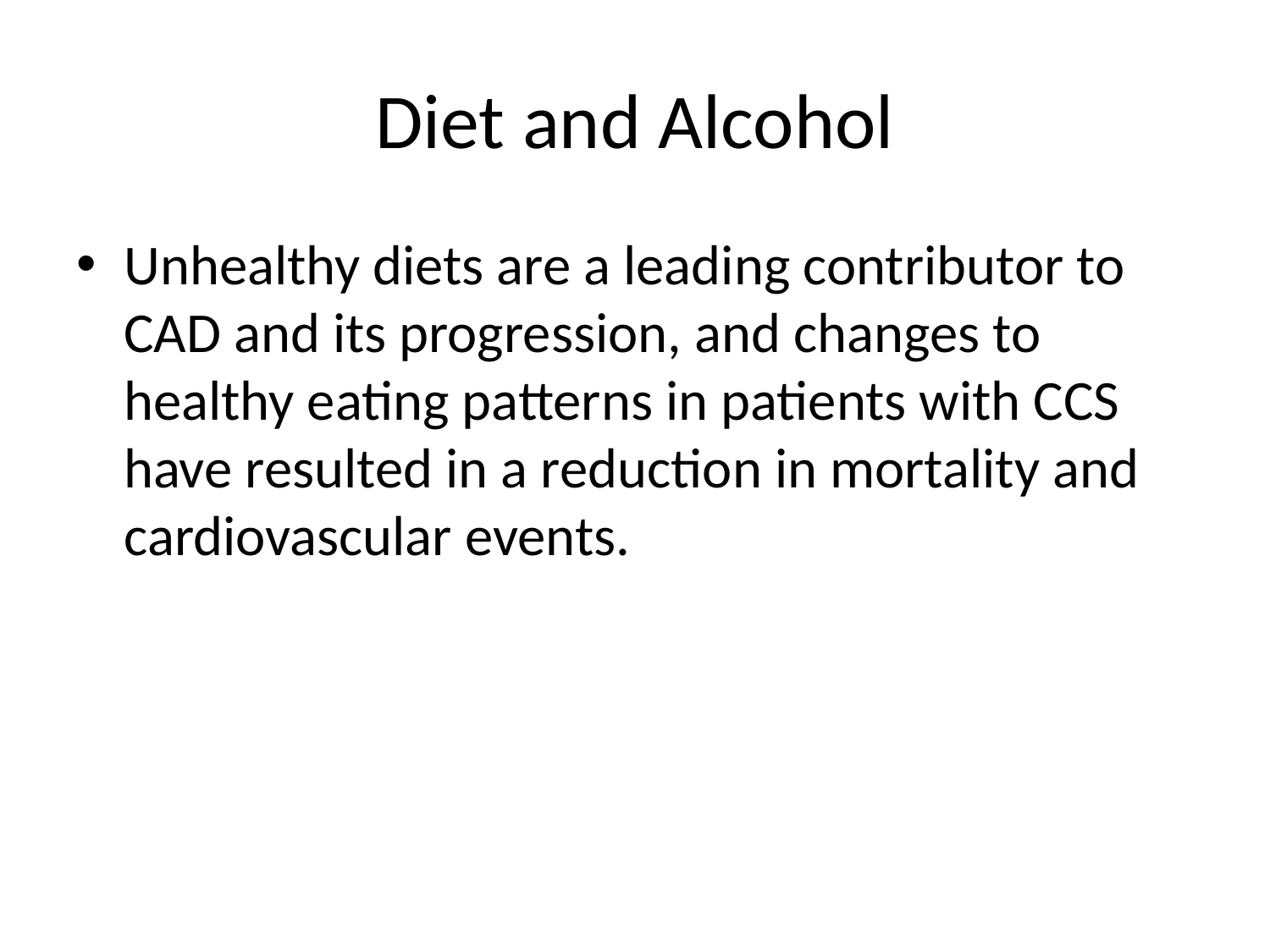

# Diet and Alcohol
Unhealthy diets are a leading contributor to CAD and its progression, and changes to healthy eating patterns in patients with CCS have resulted in a reduction in mortality and cardiovascular events.